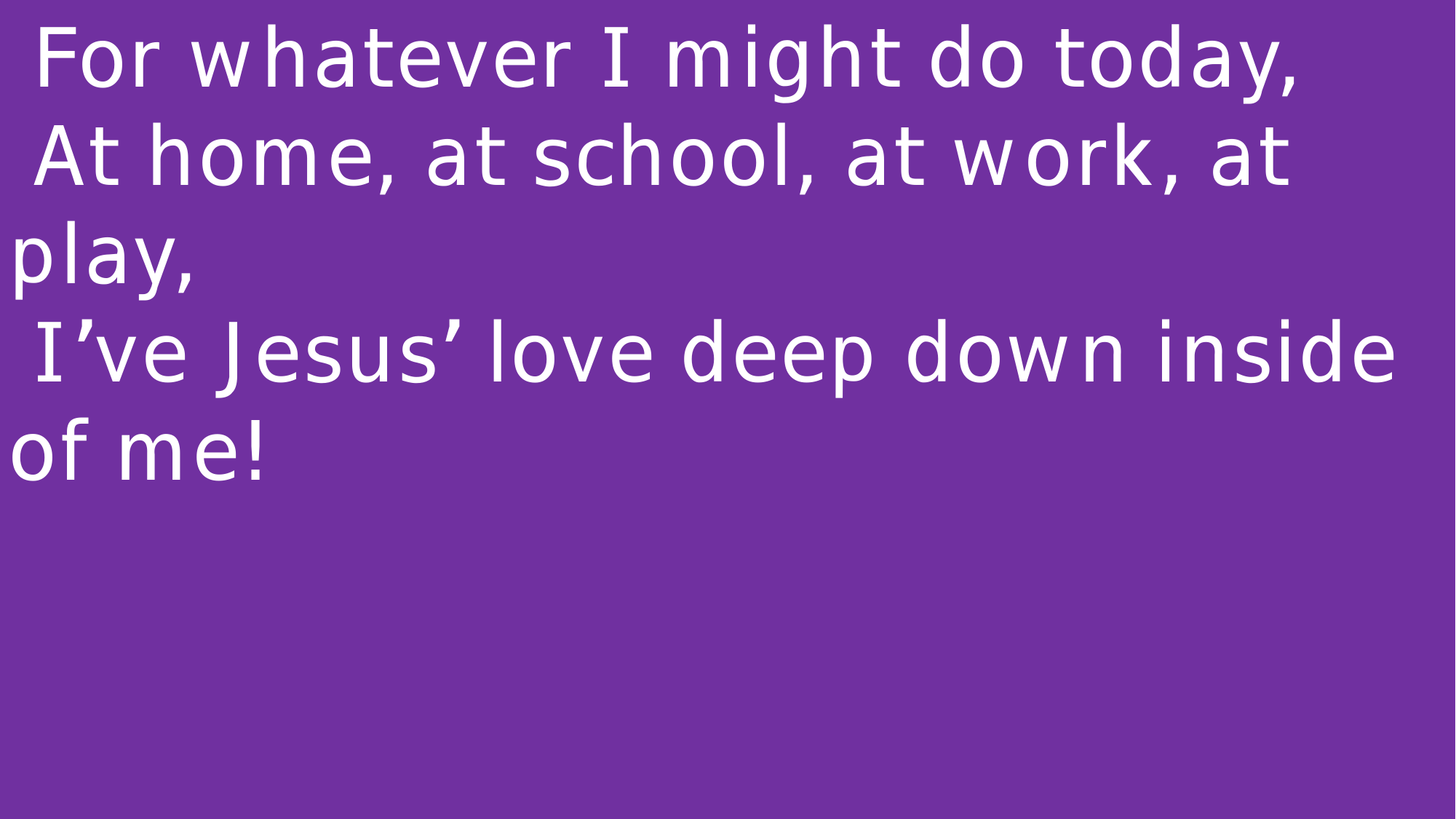

For whatever I might do today,
 At home, at school, at work, at 	play,
 I’ve Jesus’ love deep down inside 	of me!